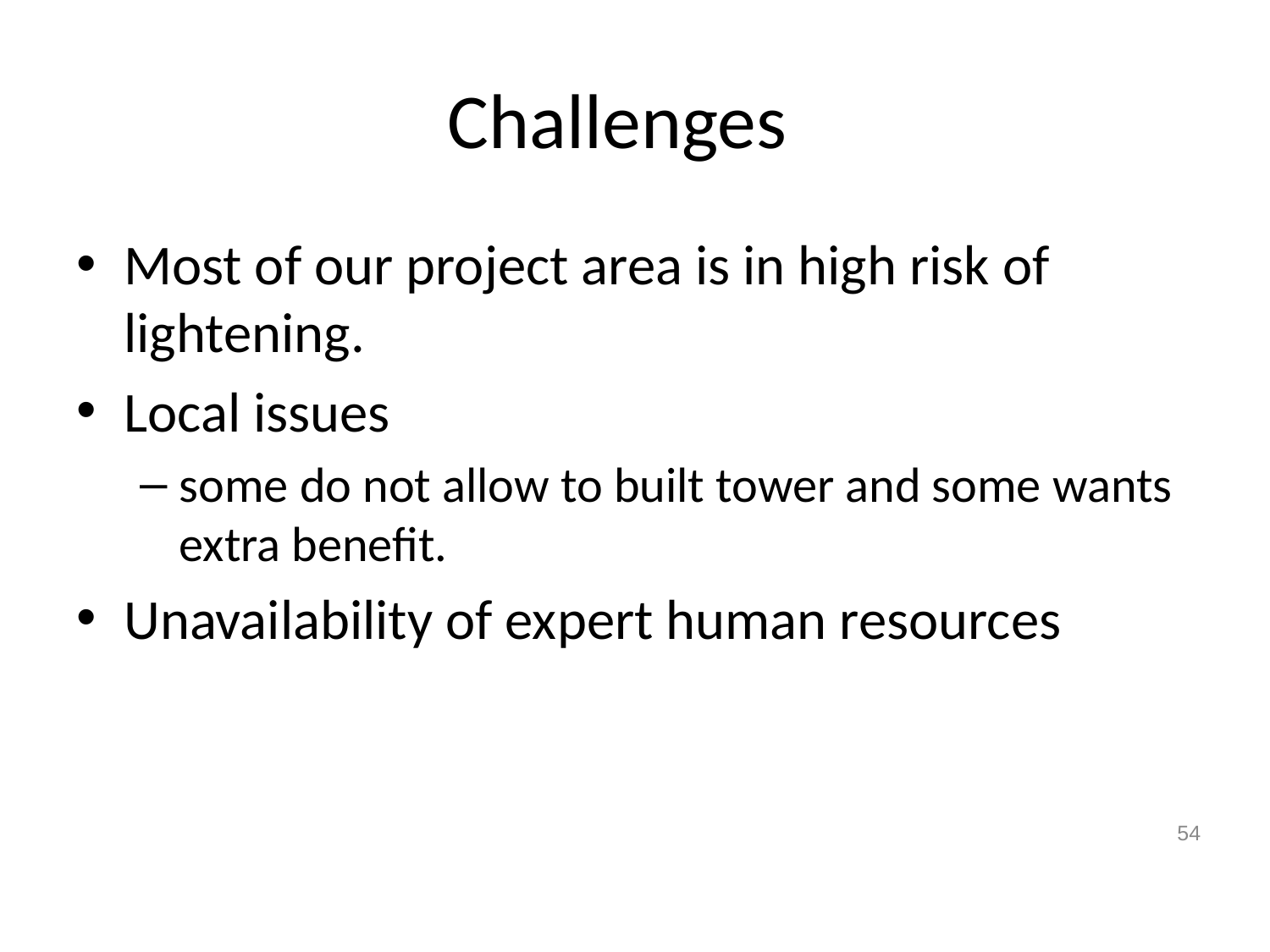

# Challenges
Most of our project area is in high risk of lightening.
Local issues
some do not allow to built tower and some wants extra benefit.
Unavailability of expert human resources
54